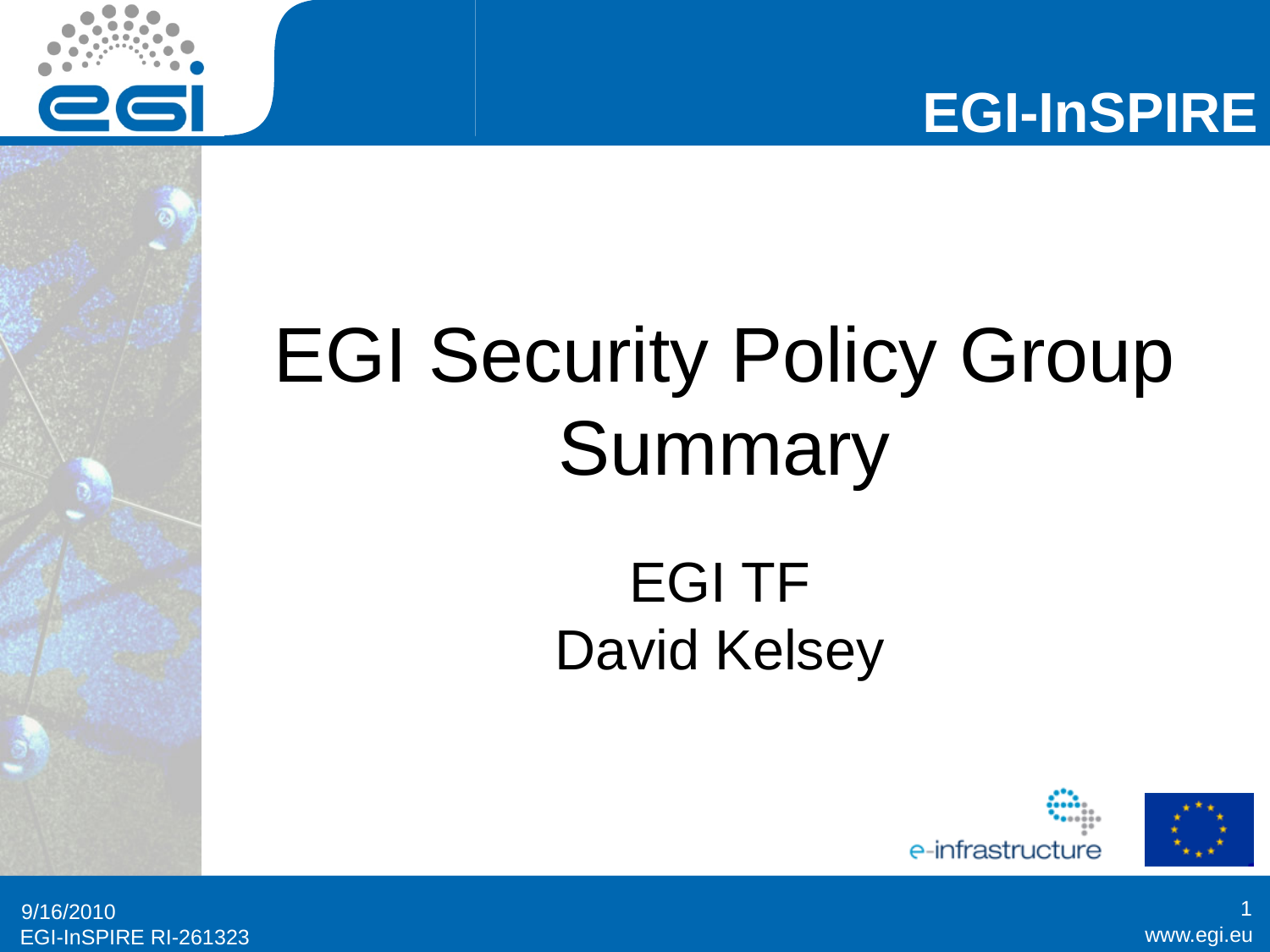

# EGI Security Policy Group Summary
EGI TF
David Kelsey

1
9/16/2010